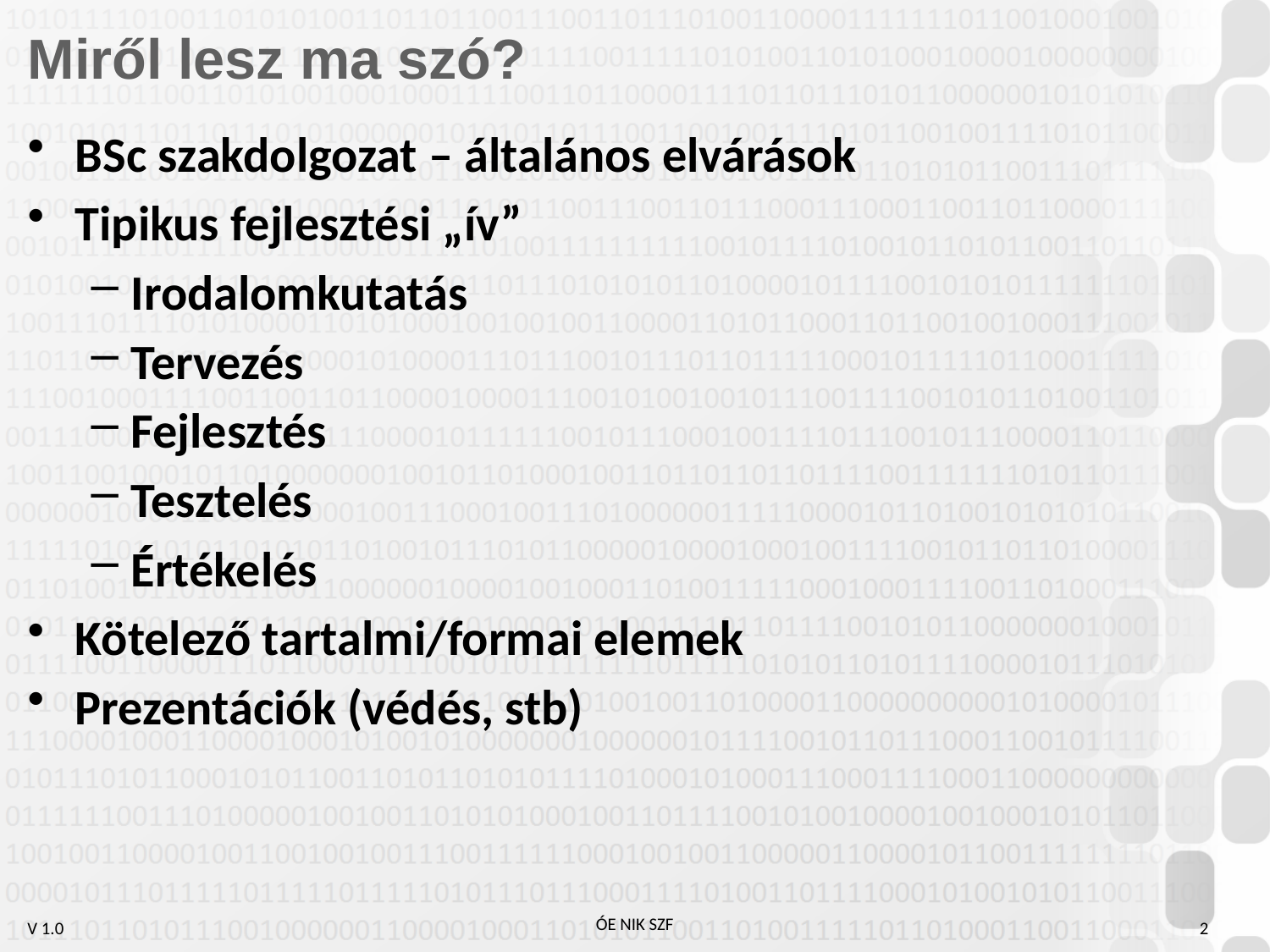

# Miről lesz ma szó?
BSc szakdolgozat – általános elvárások
Tipikus fejlesztési „ív”
Irodalomkutatás
Tervezés
Fejlesztés
Tesztelés
Értékelés
Kötelező tartalmi/formai elemek
Prezentációk (védés, stb)
2
ÓE NIK SZF